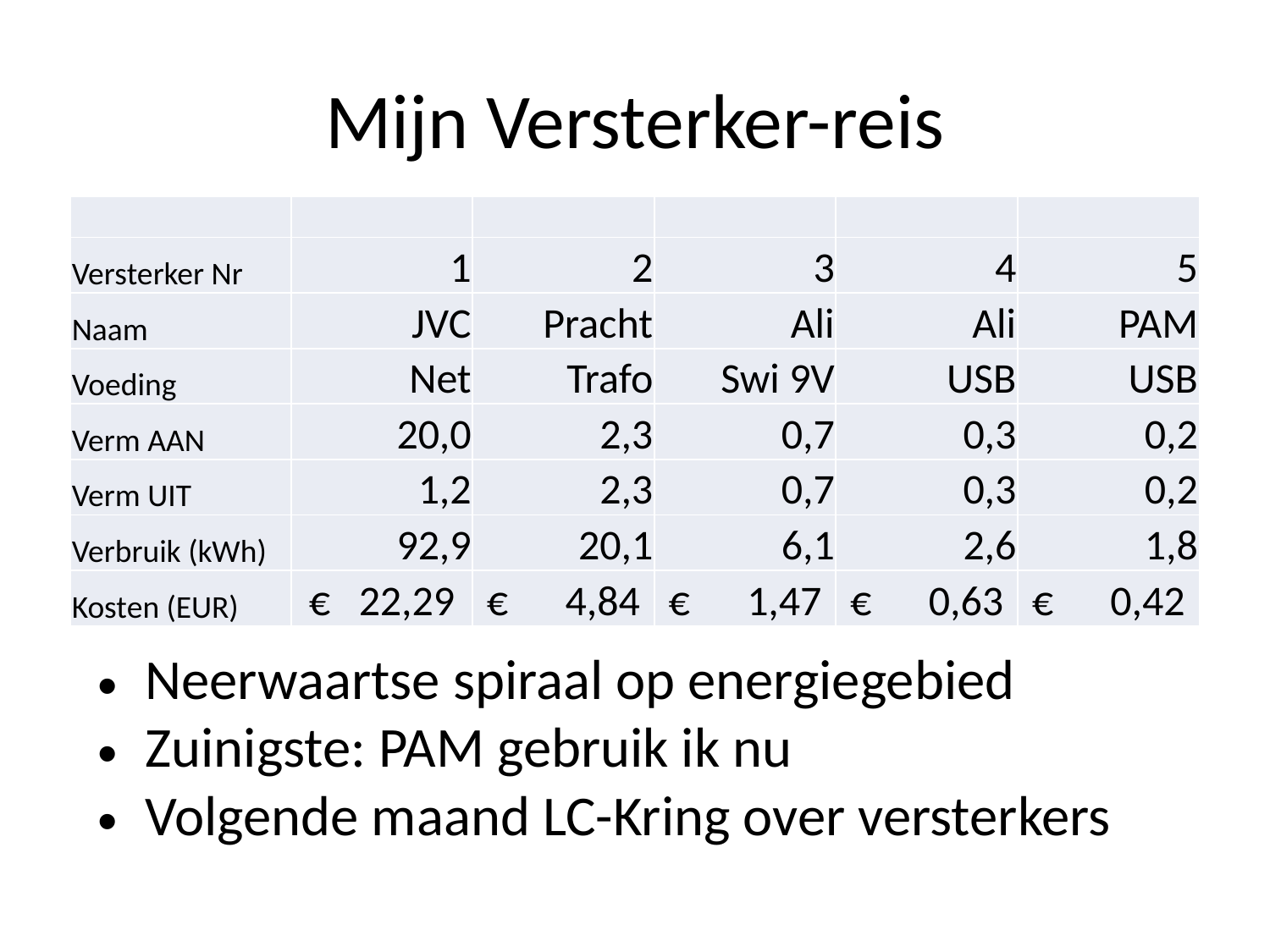

# Mijn Versterker-reis
|  |  |  |  |  |  |
| --- | --- | --- | --- | --- | --- |
| Versterker Nr | 1 | 2 | 3 | 4 | 5 |
| Naam | JVC | Pracht | Ali | Ali | PAM |
| Voeding | Net | Trafo | Swi 9V | USB | USB |
| Verm AAN | 20,0 | 2,3 | 0,7 | 0,3 | 0,2 |
| Verm UIT | 1,2 | 2,3 | 0,7 | 0,3 | 0,2 |
| Verbruik (kWh) | 92,9 | 20,1 | 6,1 | 2,6 | 1,8 |
| Kosten (EUR) | € 22,29 | € 4,84 | € 1,47 | € 0,63 | € 0,42 |
Neerwaartse spiraal op energiegebied
Zuinigste: PAM gebruik ik nu
Volgende maand LC-Kring over versterkers